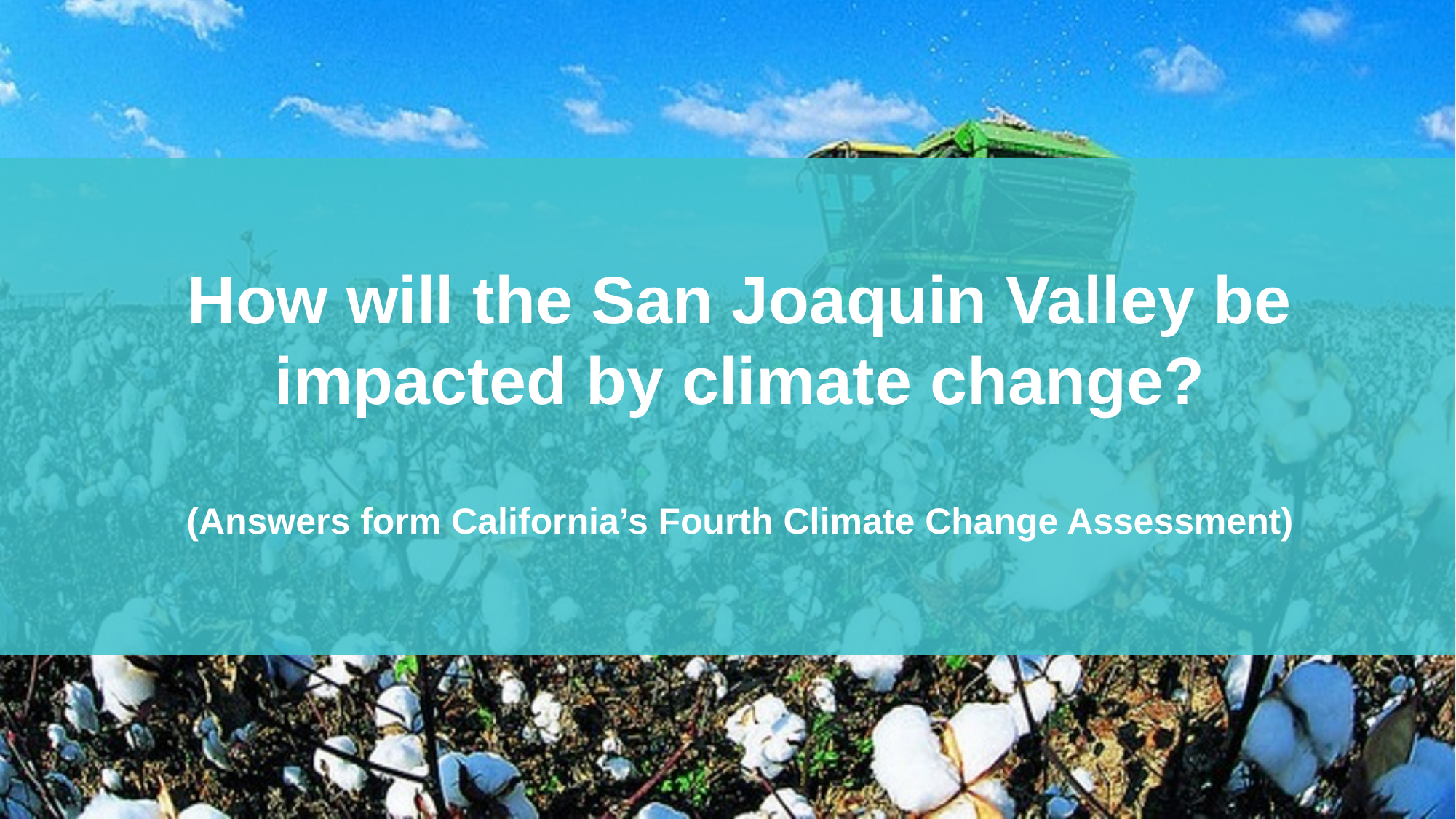

# How will the San Joaquin Valley be impacted by climate change? (Answers form California’s Fourth Climate Change Assessment)